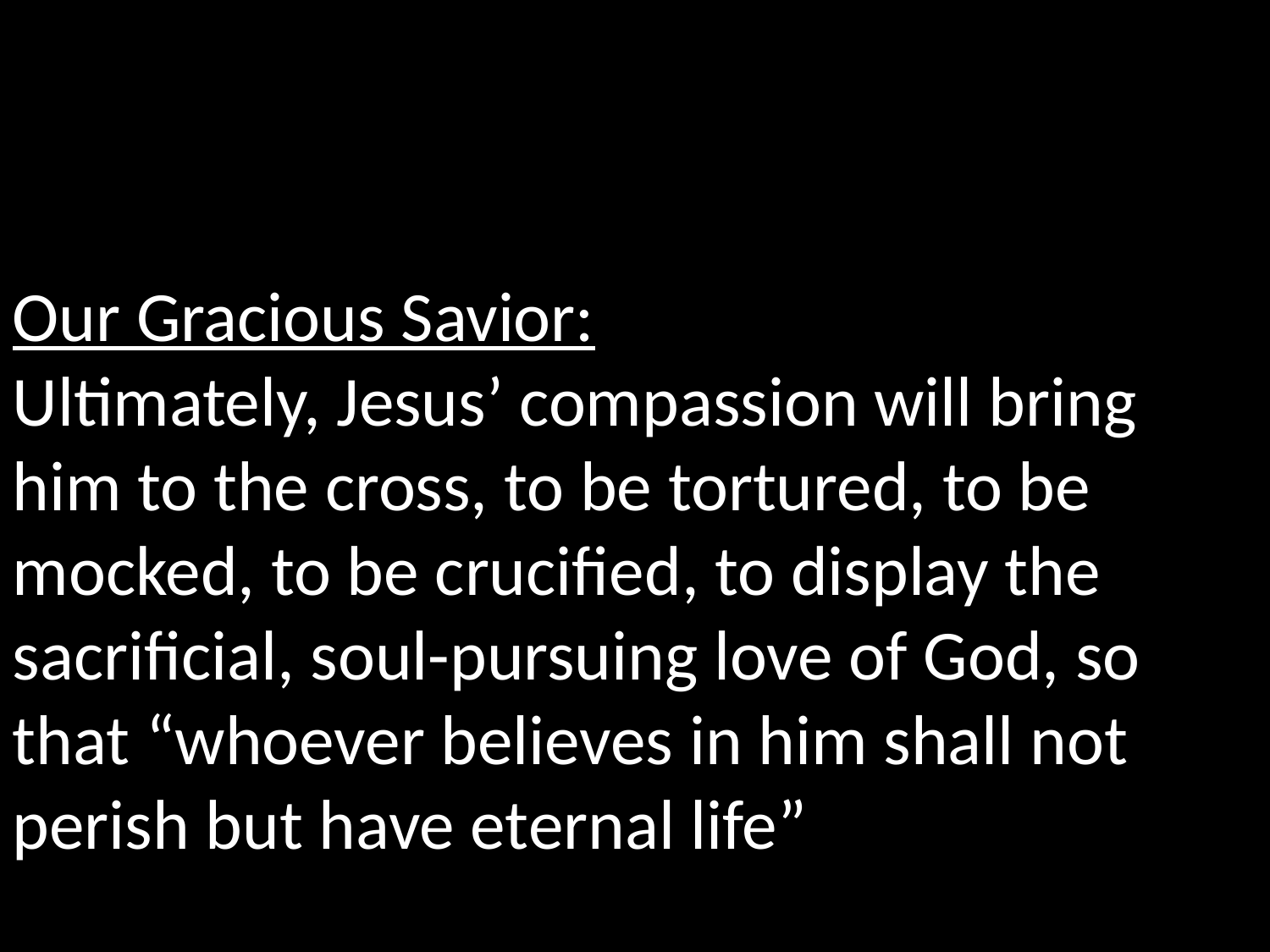

Our Gracious Savior:
Ultimately, Jesus’ compassion will bring him to the cross, to be tortured, to be mocked, to be crucified, to display the sacrificial, soul-pursuing love of God, so that “whoever believes in him shall not perish but have eternal life”